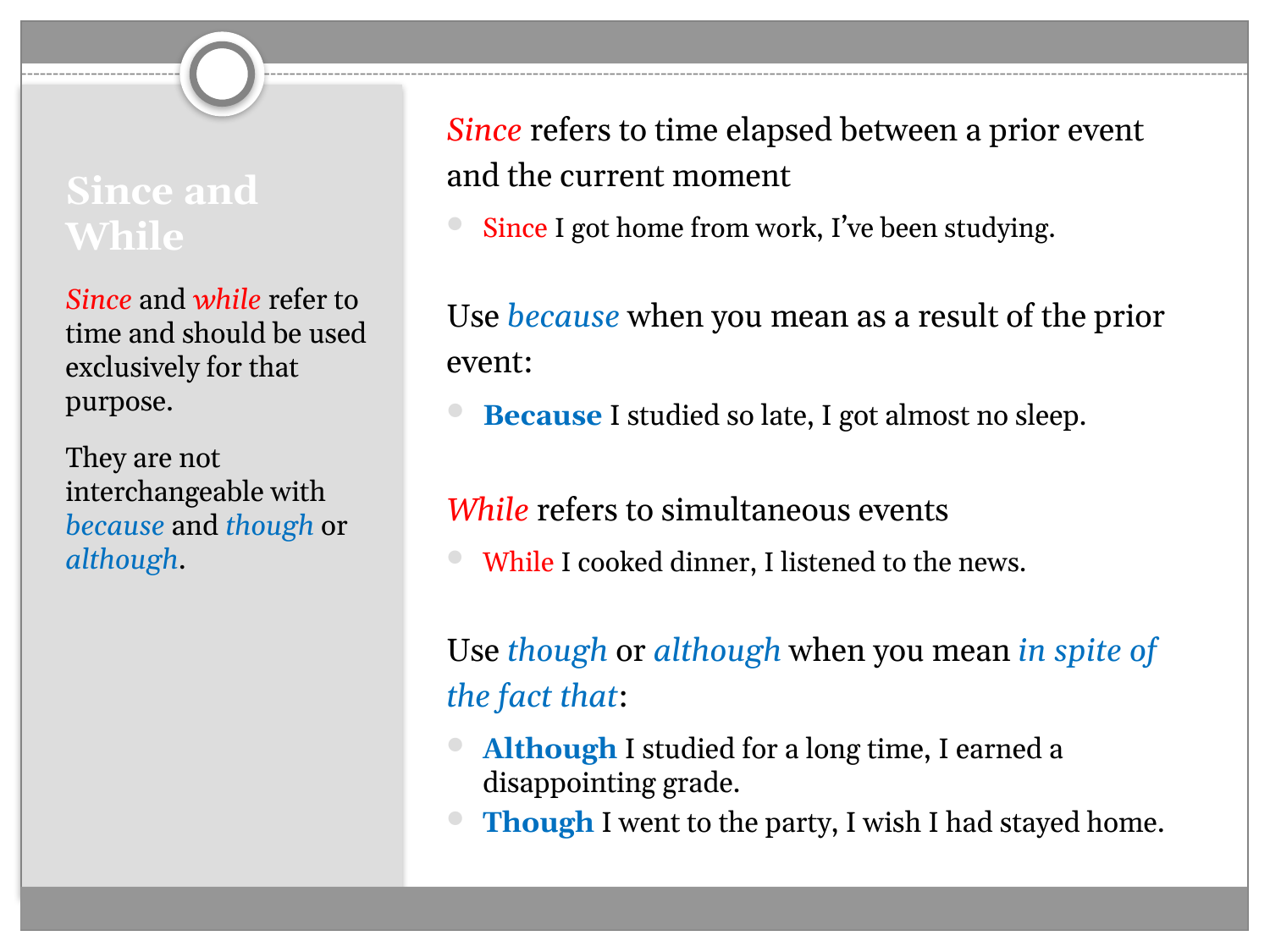

Since refers to time elapsed between a prior event and the current moment
Since I got home from work, I’ve been studying.

Use because when you mean as a result of the prior event:
Because I studied so late, I got almost no sleep.

While refers to simultaneous events
While I cooked dinner, I listened to the news.

Use though or although when you mean in spite of the fact that:
Although I studied for a long time, I earned a disappointing grade.
Though I went to the party, I wish I had stayed home.
# Since and While
Since and while refer to time and should be used exclusively for that purpose.
They are not interchangeable with because and though or although.